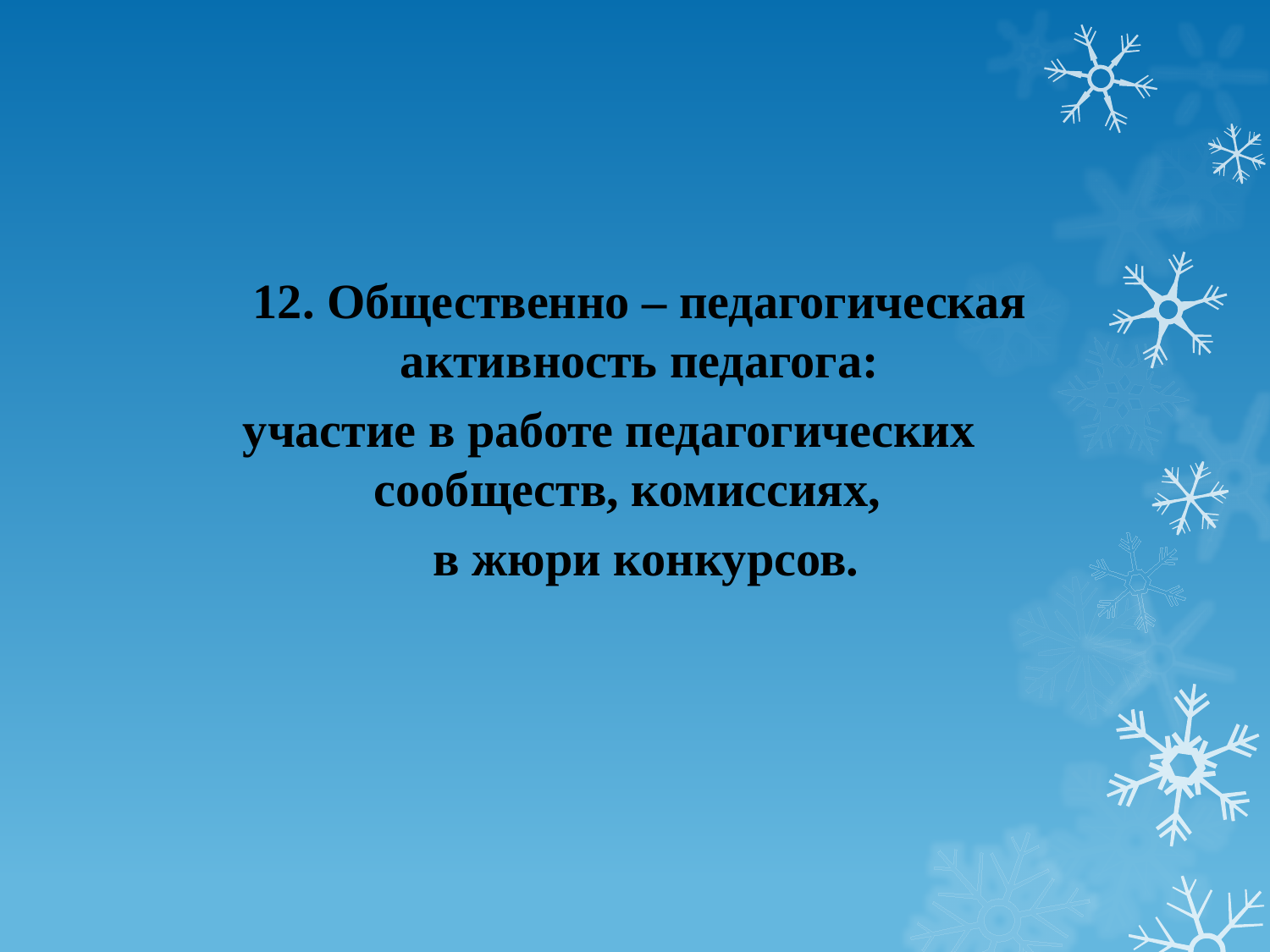

12. Общественно – педагогическая активность педагога:
участие в работе педагогических      сообществ, комиссиях,
 в жюри конкурсов.